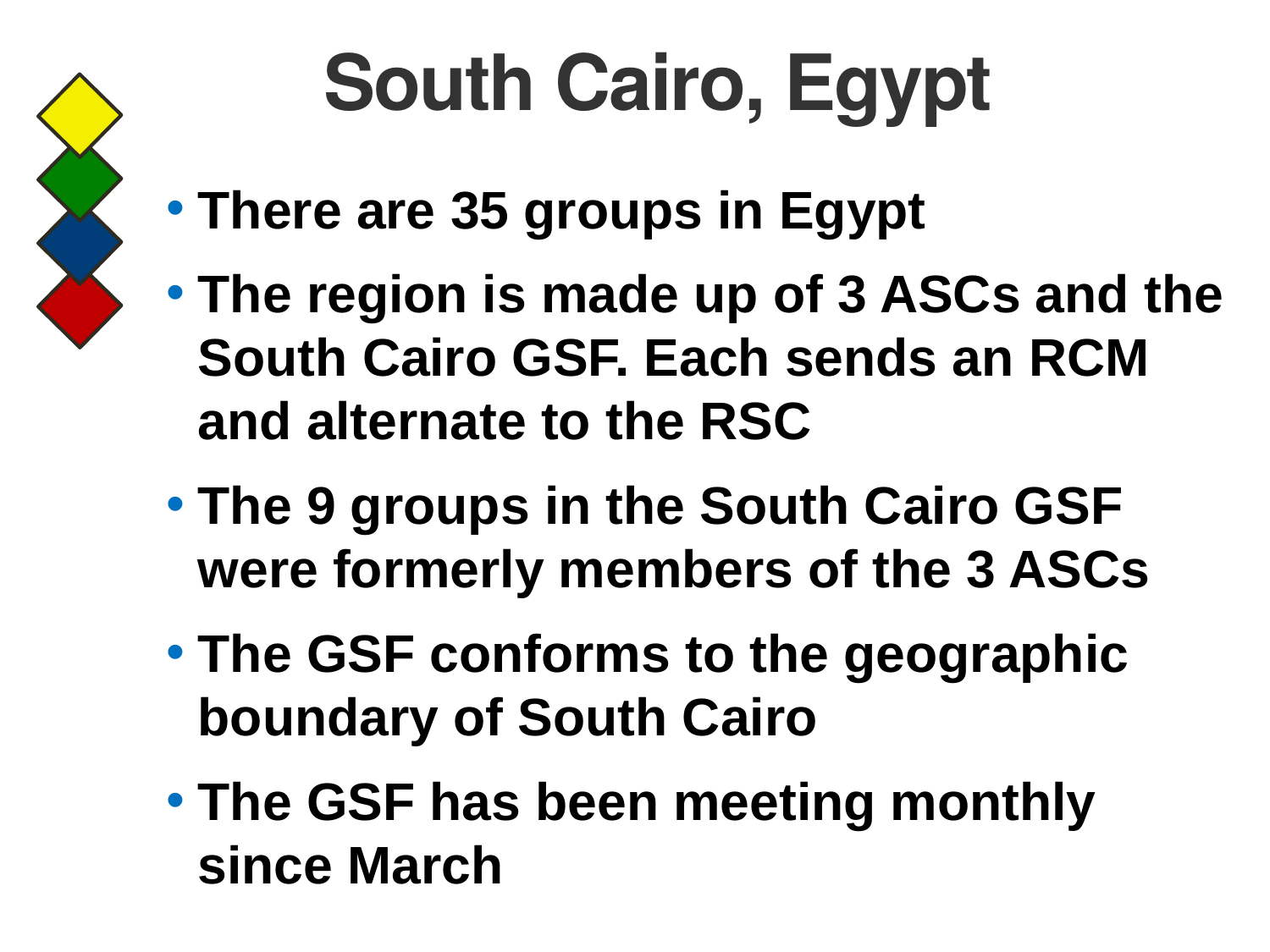

# South Cairo, Egypt
There are 35 groups in Egypt
The region is made up of 3 ASCs and the South Cairo GSF. Each sends an RCM and alternate to the RSC
The 9 groups in the South Cairo GSF were formerly members of the 3 ASCs
The GSF conforms to the geographic boundary of South Cairo
The GSF has been meeting monthly since March